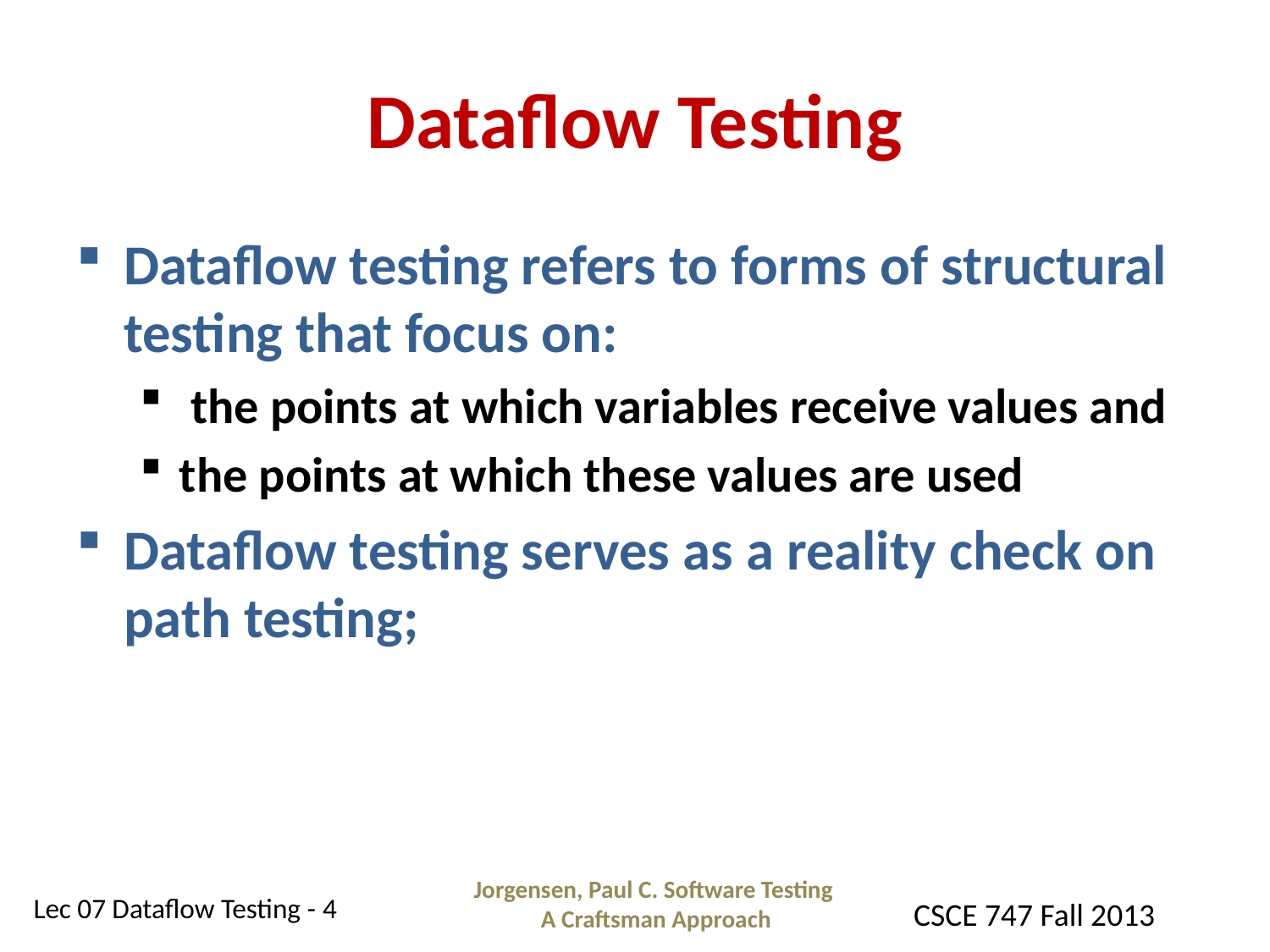

# Dataflow Testing
Dataflow testing refers to forms of structural testing that focus on:
 the points at which variables receive values and
the points at which these values are used
Dataflow testing serves as a reality check on path testing;

Jorgensen, Paul C. Software Testing
A Craftsman Approach